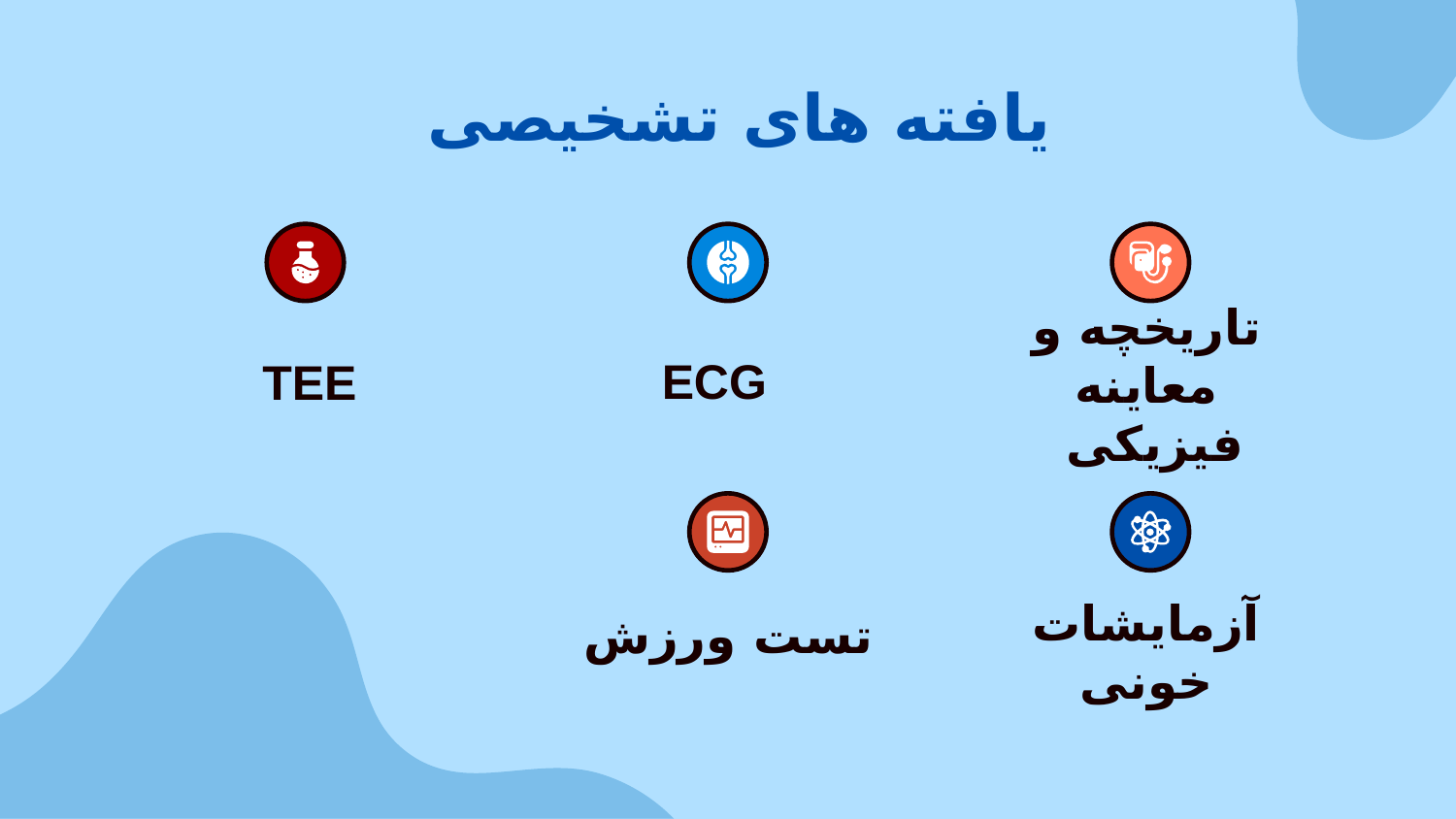

# یافته های تشخیصی

ECG
TEE
تاریخچه و معاینه فیزیکی

تست ورزش
آزمایشات خونی